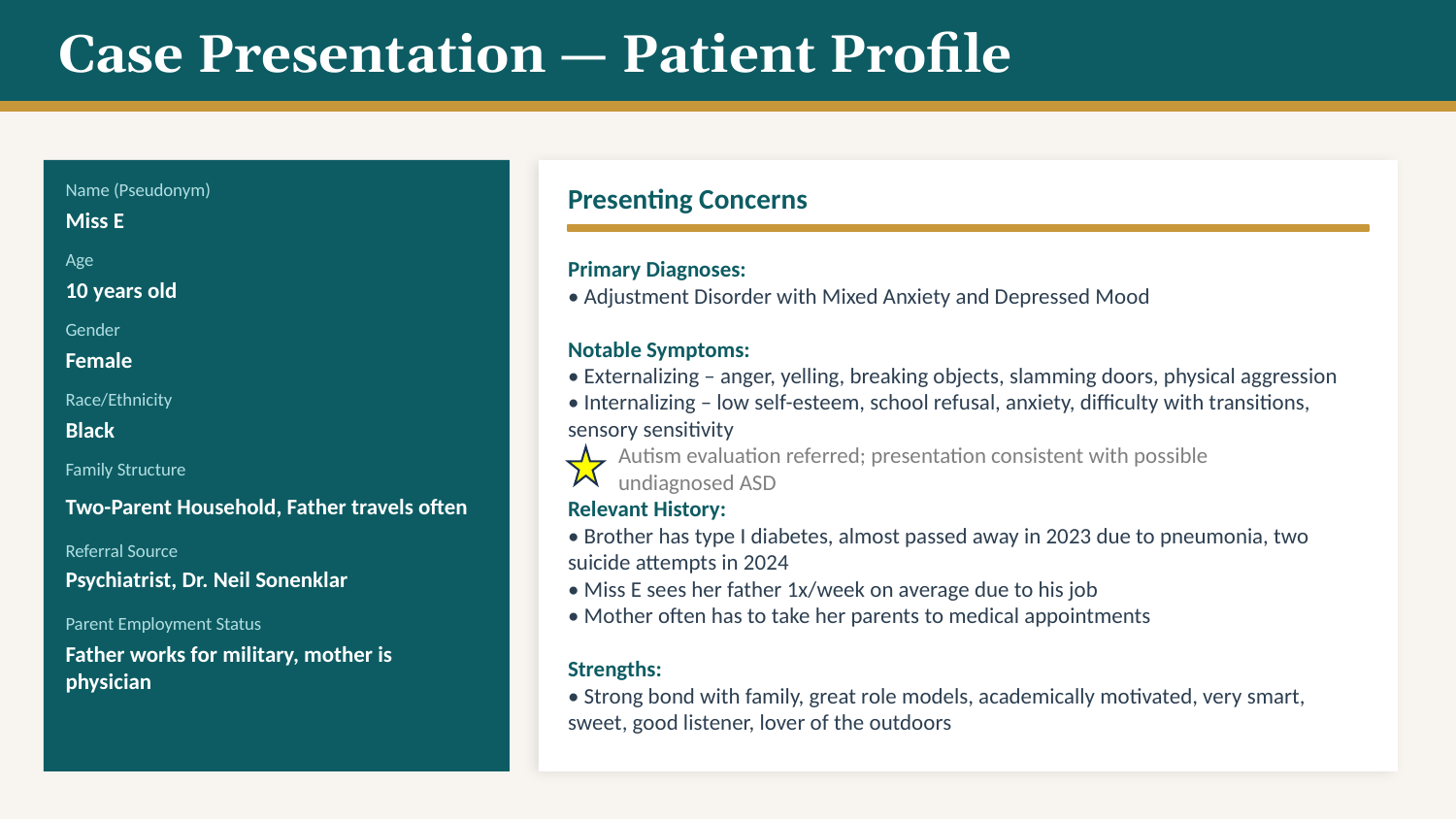

Case Presentation — Patient Profile

Presenting Concerns
Name (Pseudonym)
Miss E

Primary Diagnoses:
• Adjustment Disorder with Mixed Anxiety and Depressed Mood
Notable Symptoms:
• Externalizing – anger, yelling, breaking objects, slamming doors, physical aggression
• Internalizing – low self-esteem, school refusal, anxiety, difficulty with transitions, sensory sensitivity
Relevant History:
• Brother has type I diabetes, almost passed away in 2023 due to pneumonia, two suicide attempts in 2024
• Miss E sees her father 1x/week on average due to his job
• Mother often has to take her parents to medical appointments
Strengths:
• Strong bond with family, great role models, academically motivated, very smart, sweet, good listener, lover of the outdoors
Age
10 years old
Gender
Female
Race/Ethnicity
Black
Autism evaluation referred; presentation consistent with possible undiagnosed ASD

Family Structure
Two-Parent Household, Father travels often
Referral Source
Psychiatrist, Dr. Neil Sonenklar
Parent Employment Status
Father works for military, mother is physician